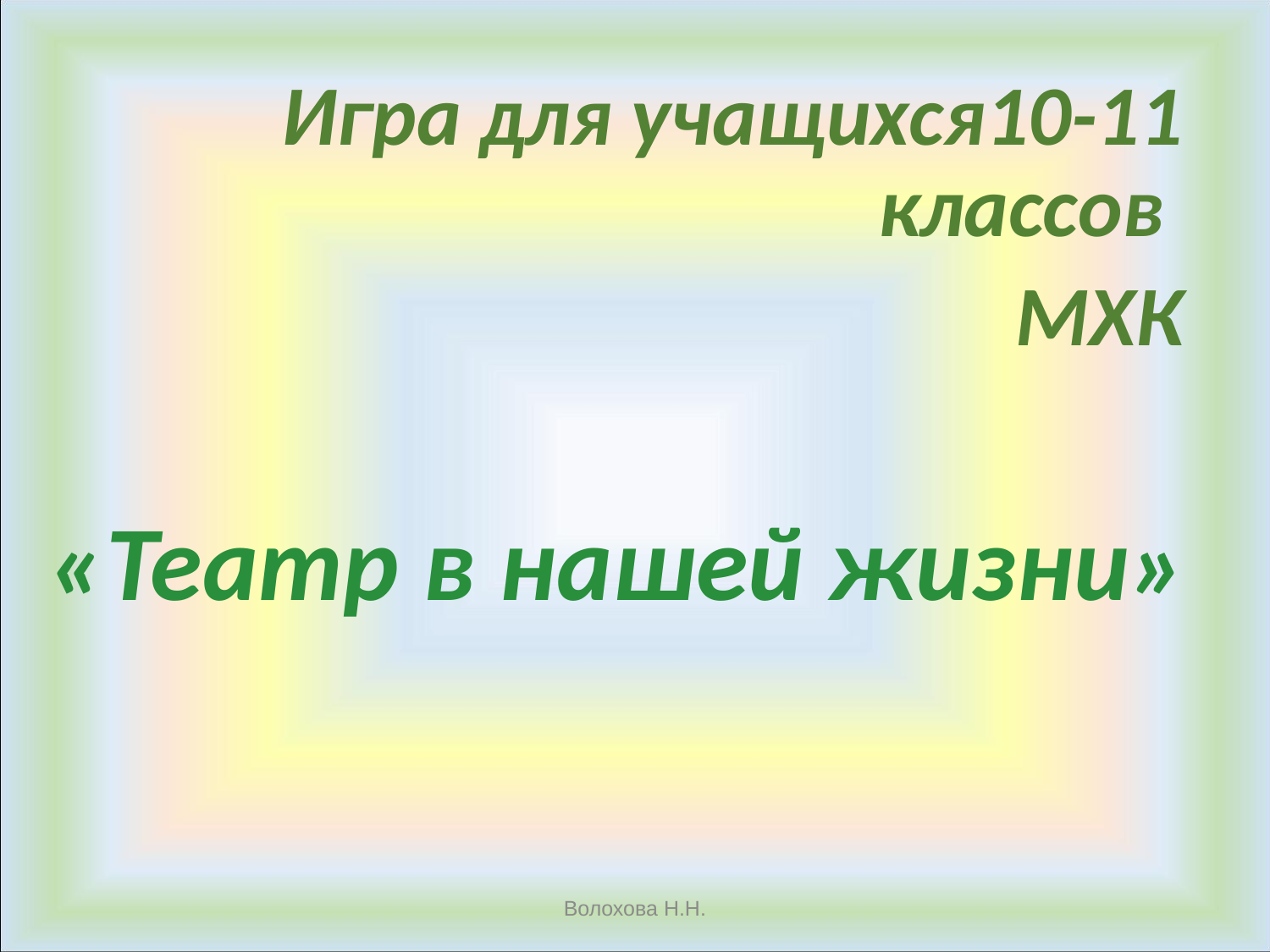

Игра для учащихся10-11 классов
МХК

# «Театр в нашей жизни»
Волохова Н.Н.